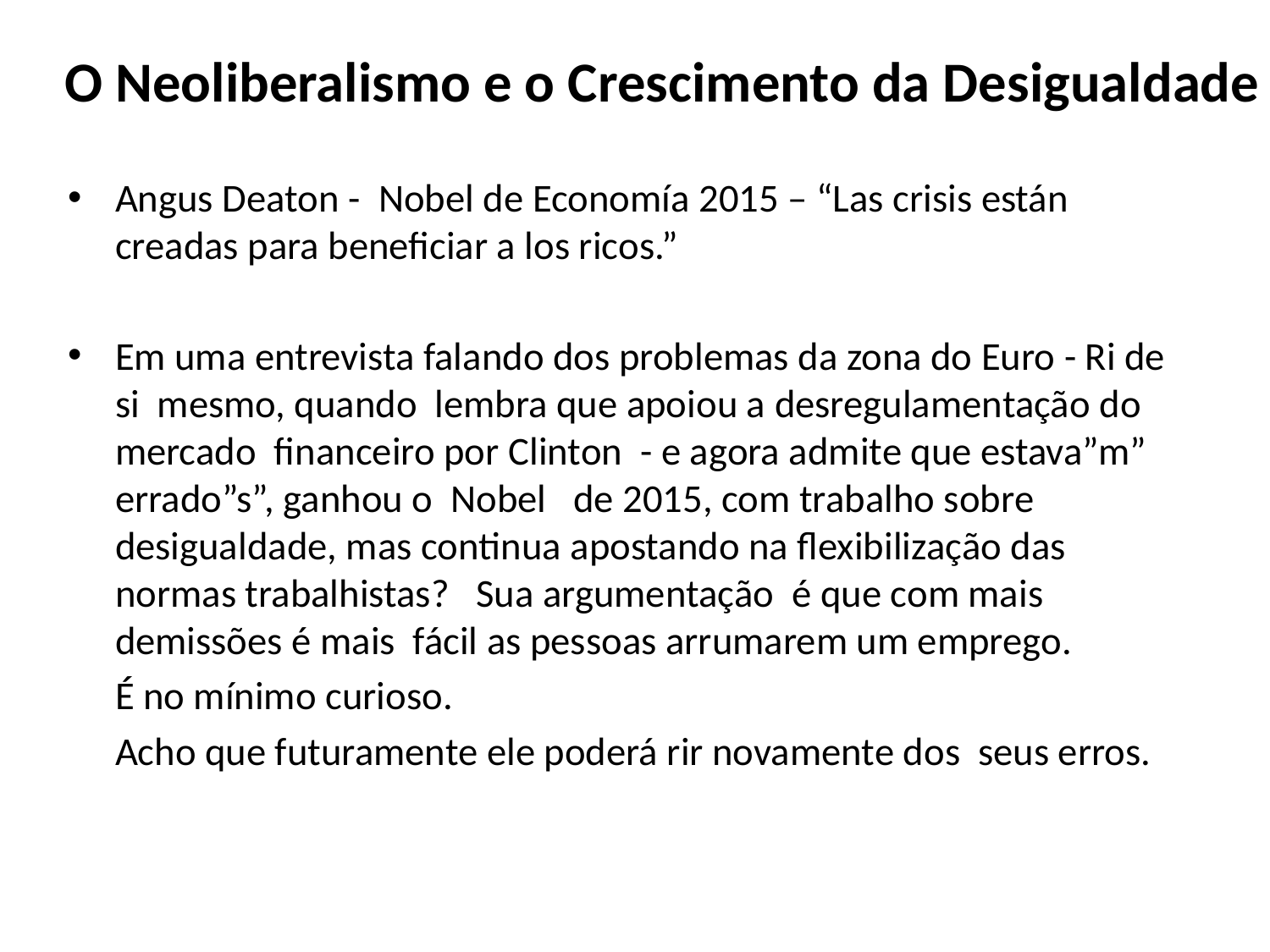

# O Neoliberalismo e o Crescimento da Desigualdade
Angus Deaton -  Nobel de Economía 2015 – “Las crisis están creadas para beneficiar a los ricos.”

Em uma entrevista falando dos problemas da zona do Euro - Ri de si  mesmo, quando  lembra que apoiou a desregulamentação do mercado  financeiro por Clinton  - e agora admite que estava”m” errado”s”, ganhou o  Nobel   de 2015, com trabalho sobre desigualdade, mas continua apostando na flexibilização das normas trabalhistas?   Sua argumentação  é que com mais demissões é mais  fácil as pessoas arrumarem um emprego.
	É no mínimo curioso.
	Acho que futuramente ele poderá rir novamente dos  seus erros.